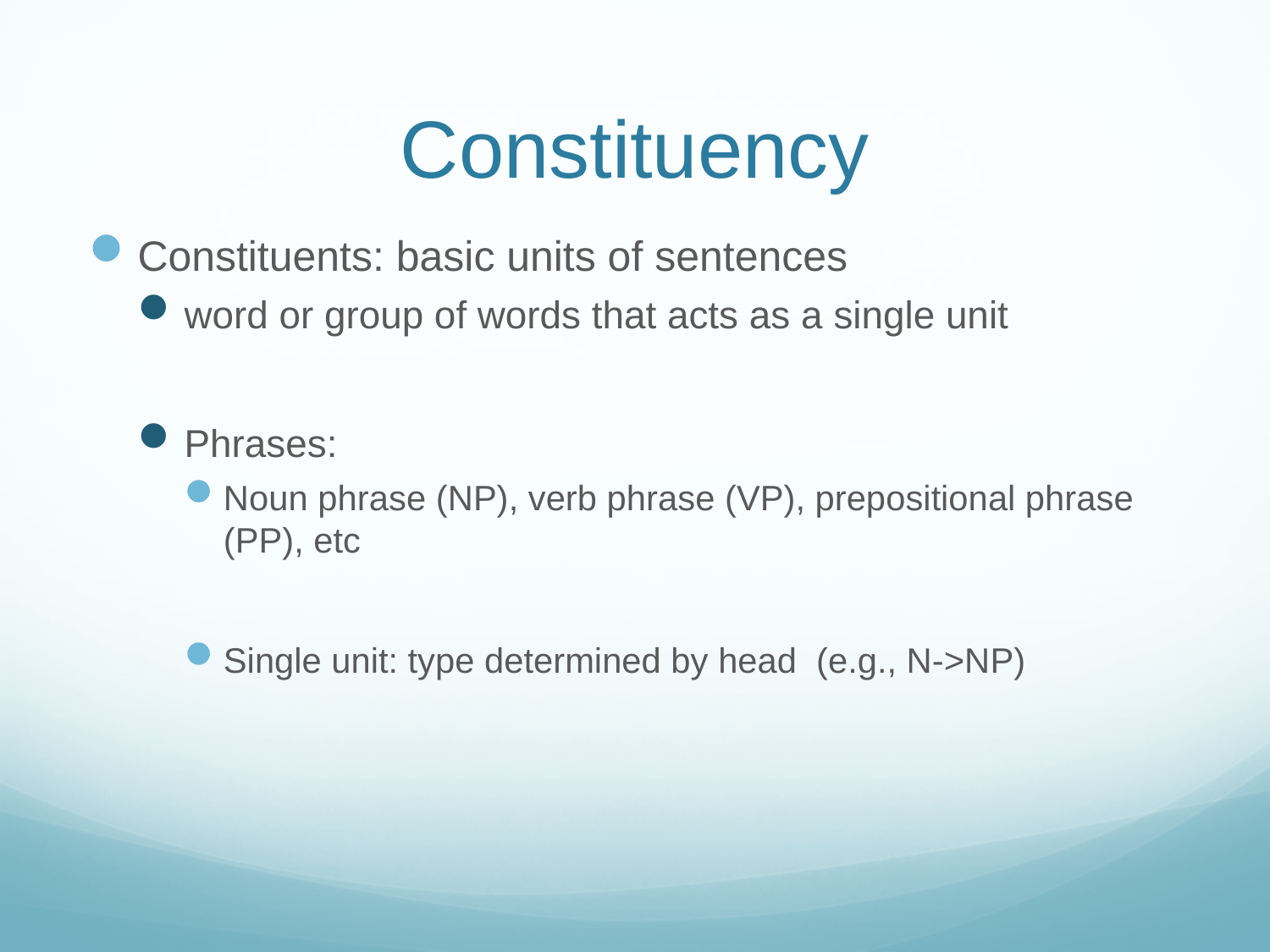

# Constituency
Constituents: basic units of sentences
word or group of words that acts as a single unit

Phrases:
Noun phrase (NP), verb phrase (VP), prepositional phrase (PP), etc

Single unit: type determined by head  (e.g., N->NP)